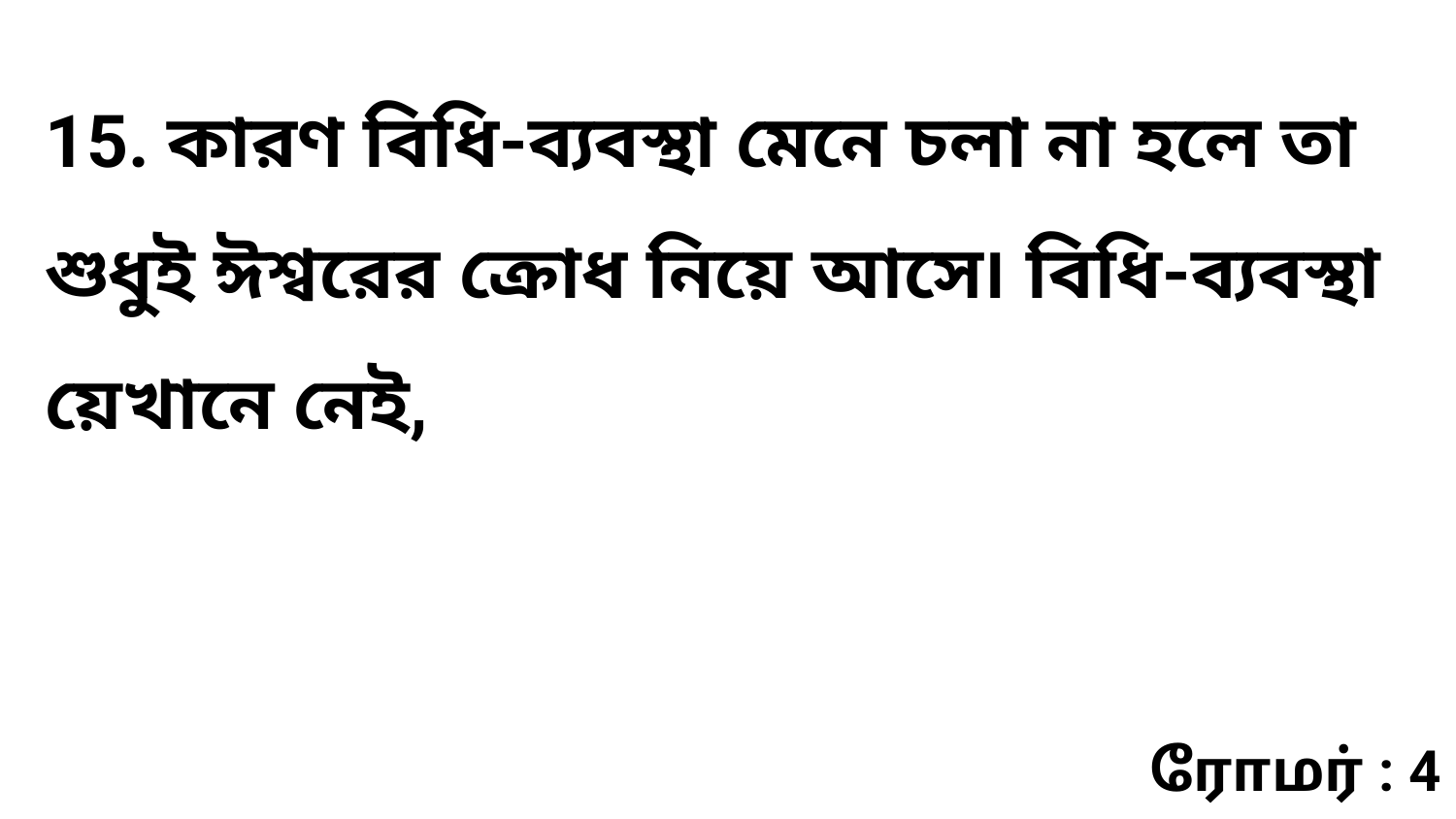

15. কারণ বিধি-ব্যবস্থা মেনে চলা না হলে তা শুধুই ঈশ্বরের ক্রোধ নিয়ে আসে৷ বিধি-ব্যবস্থা য়েখানে নেই,
ரோமர் : 4